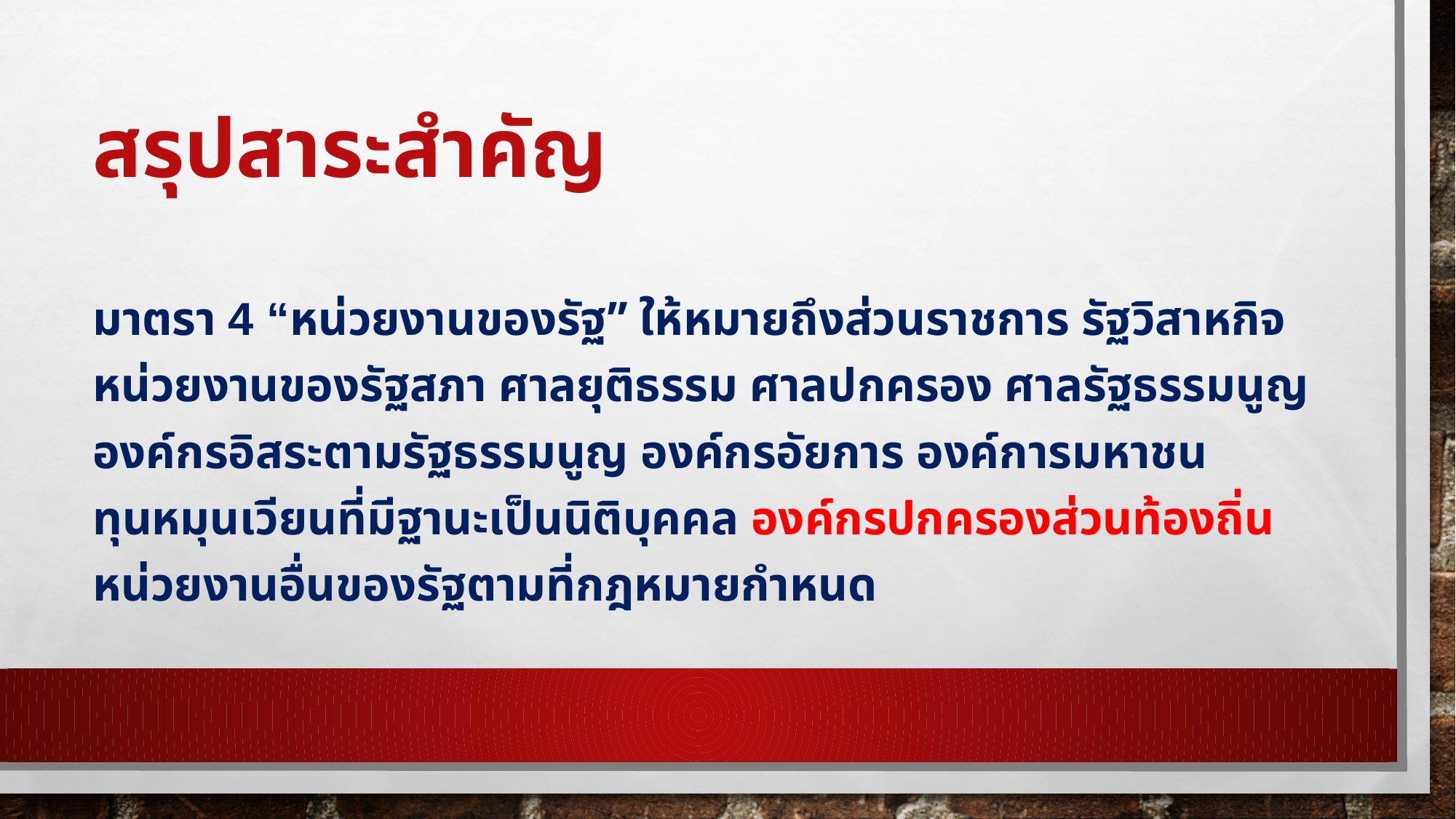

# สรุปสาระสำคัญ
มาตรา 4 “หน่วยงานของรัฐ” ให้หมายถึงส่วนราชการ รัฐวิสาหกิจ หน่วยงานของรัฐสภา ศาลยุติธรรม ศาลปกครอง ศาลรัฐธรรมนูญ องค์กรอิสระตามรัฐธรรมนูญ องค์กรอัยการ องค์การมหาชน ทุนหมุนเวียนที่มีฐานะเป็นนิติบุคคล องค์กรปกครองส่วนท้องถิ่น หน่วยงานอื่นของรัฐตามที่กฎหมายกำหนด